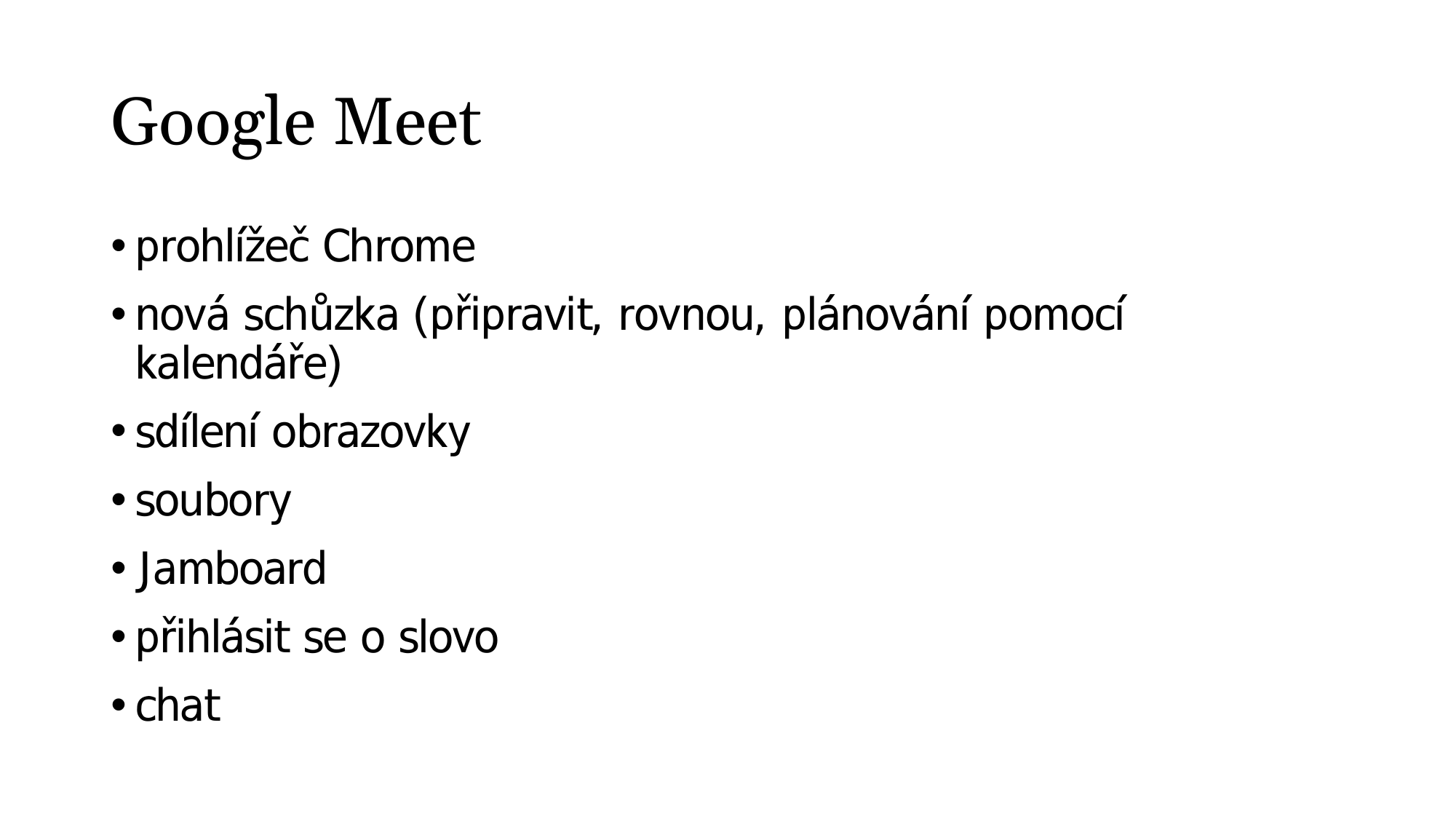

# Google Meet
prohlížeč Chrome
nová schůzka (připravit, rovnou, plánování pomocí kalendáře)
sdílení obrazovky
soubory
Jamboard
přihlásit se o slovo
chat